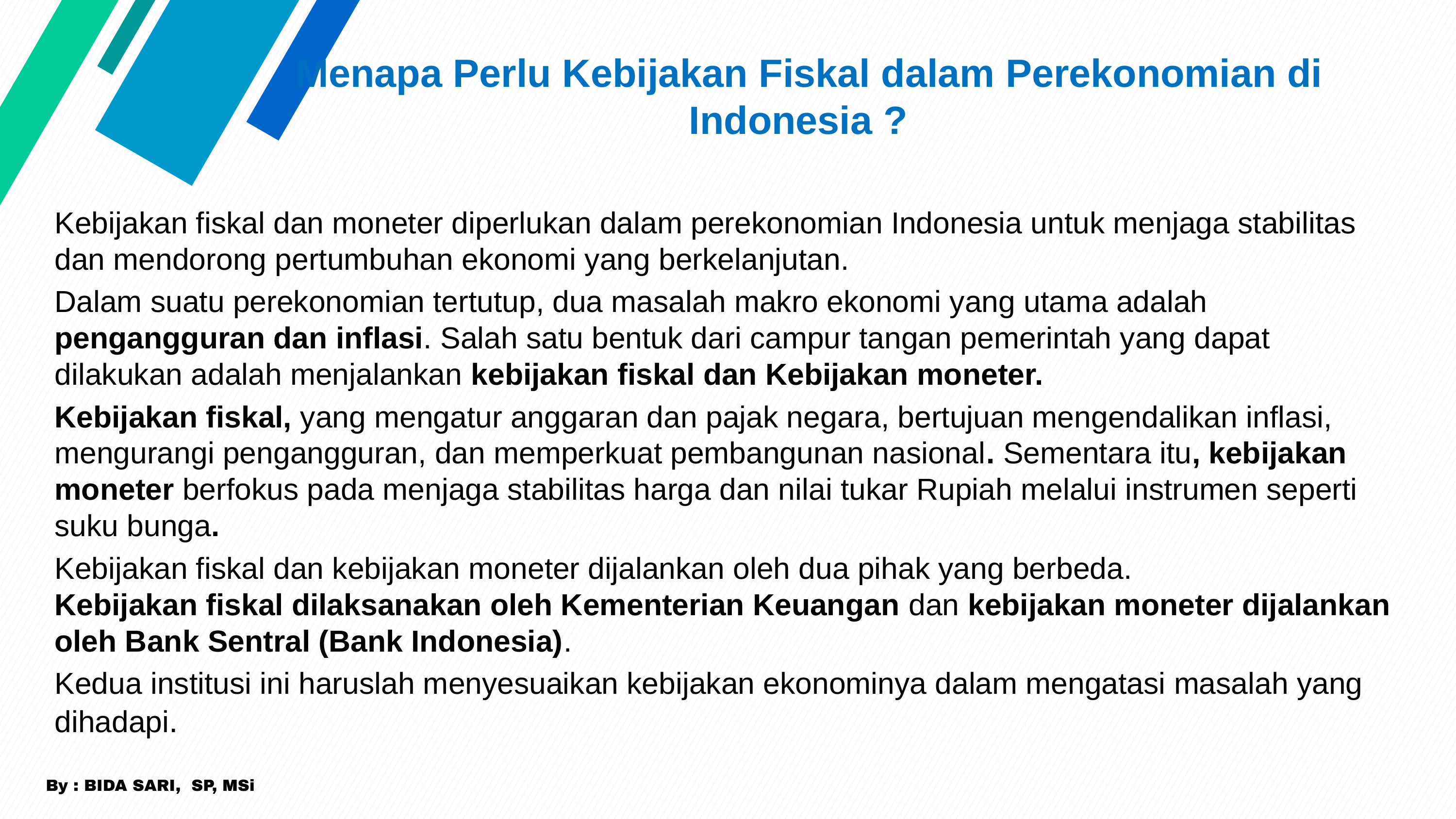

# Menapa Perlu Kebijakan Fiskal dalam Perekonomian di Indonesia ?
Kebijakan fiskal dan moneter diperlukan dalam perekonomian Indonesia untuk menjaga stabilitas dan mendorong pertumbuhan ekonomi yang berkelanjutan.
Dalam suatu perekonomian tertutup, dua masalah makro ekonomi yang utama adalah pengangguran dan inflasi. Salah satu bentuk dari campur tangan pemerintah yang dapat dilakukan adalah menjalankan kebijakan fiskal dan Kebijakan moneter.
Kebijakan fiskal, yang mengatur anggaran dan pajak negara, bertujuan mengendalikan inflasi, mengurangi pengangguran, dan memperkuat pembangunan nasional. Sementara itu, kebijakan moneter berfokus pada menjaga stabilitas harga dan nilai tukar Rupiah melalui instrumen seperti suku bunga.
Kebijakan fiskal dan kebijakan moneter dijalankan oleh dua pihak yang berbeda.
Kebijakan fiskal dilaksanakan oleh Kementerian Keuangan dan kebijakan moneter dijalankan oleh Bank Sentral (Bank Indonesia).
Kedua institusi ini haruslah menyesuaikan kebijakan ekonominya dalam mengatasi masalah yang dihadapi.

By : BIDA SARI,  SP, MSi